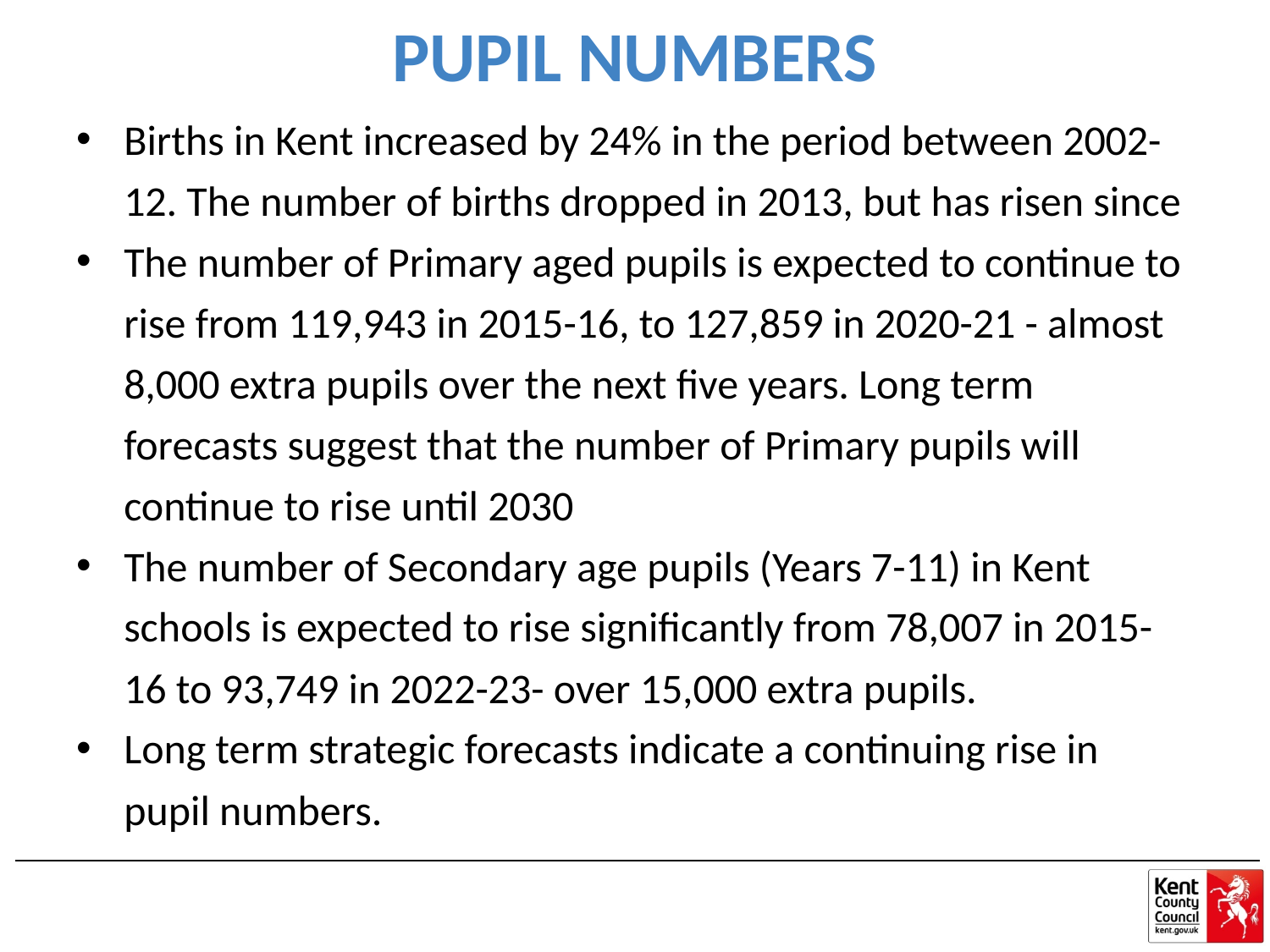

# PUPIL NUMBERS
Births in Kent increased by 24% in the period between 2002-12. The number of births dropped in 2013, but has risen since
The number of Primary aged pupils is expected to continue to rise from 119,943 in 2015-16, to 127,859 in 2020-21 - almost 8,000 extra pupils over the next five years. Long term forecasts suggest that the number of Primary pupils will continue to rise until 2030
The number of Secondary age pupils (Years 7-11) in Kent schools is expected to rise significantly from 78,007 in 2015-16 to 93,749 in 2022-23- over 15,000 extra pupils.
Long term strategic forecasts indicate a continuing rise in pupil numbers.